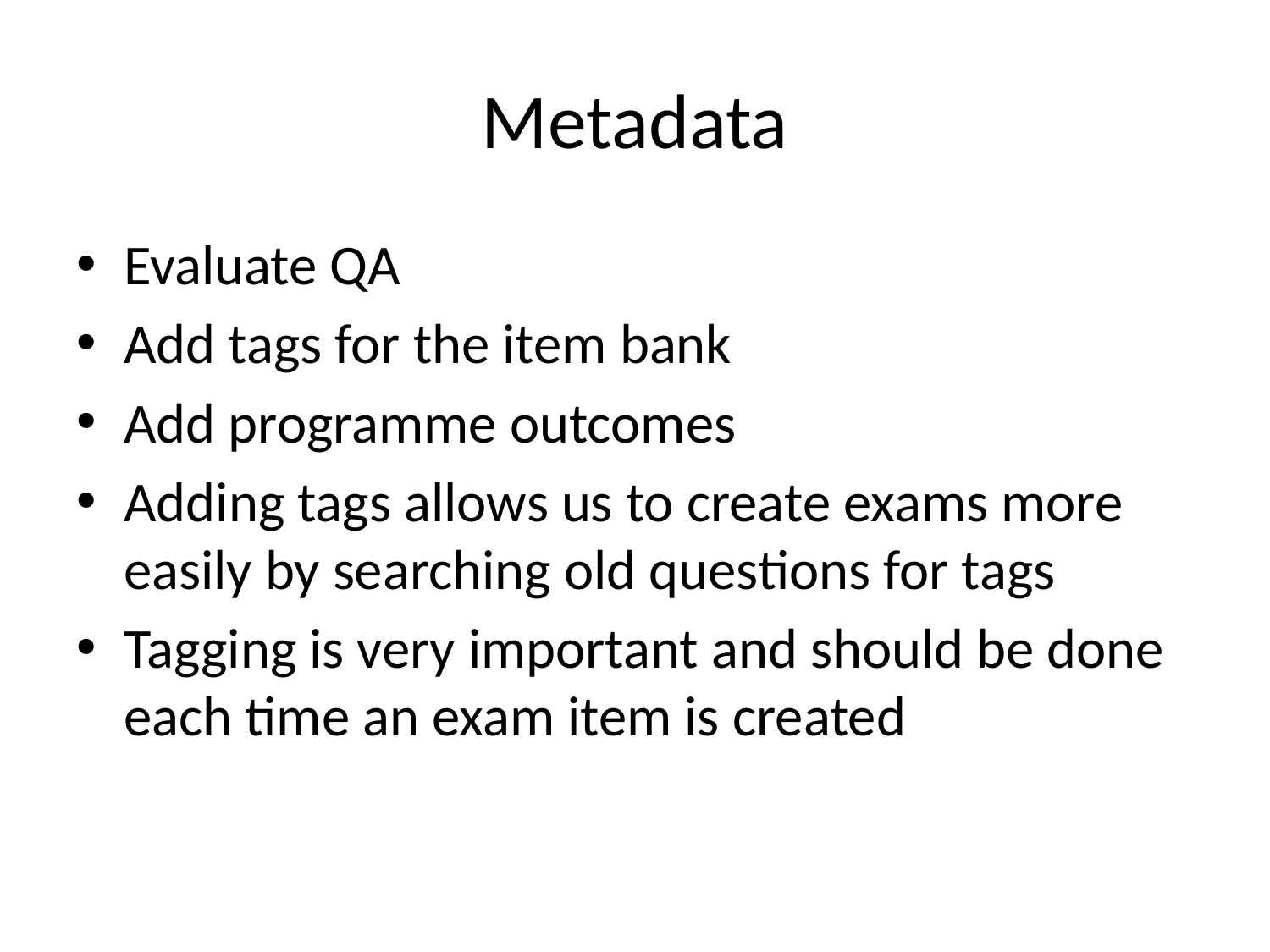

# Metadata
Evaluate QA
Add tags for the item bank
Add programme outcomes
Adding tags allows us to create exams more easily by searching old questions for tags
Tagging is very important and should be done each time an exam item is created